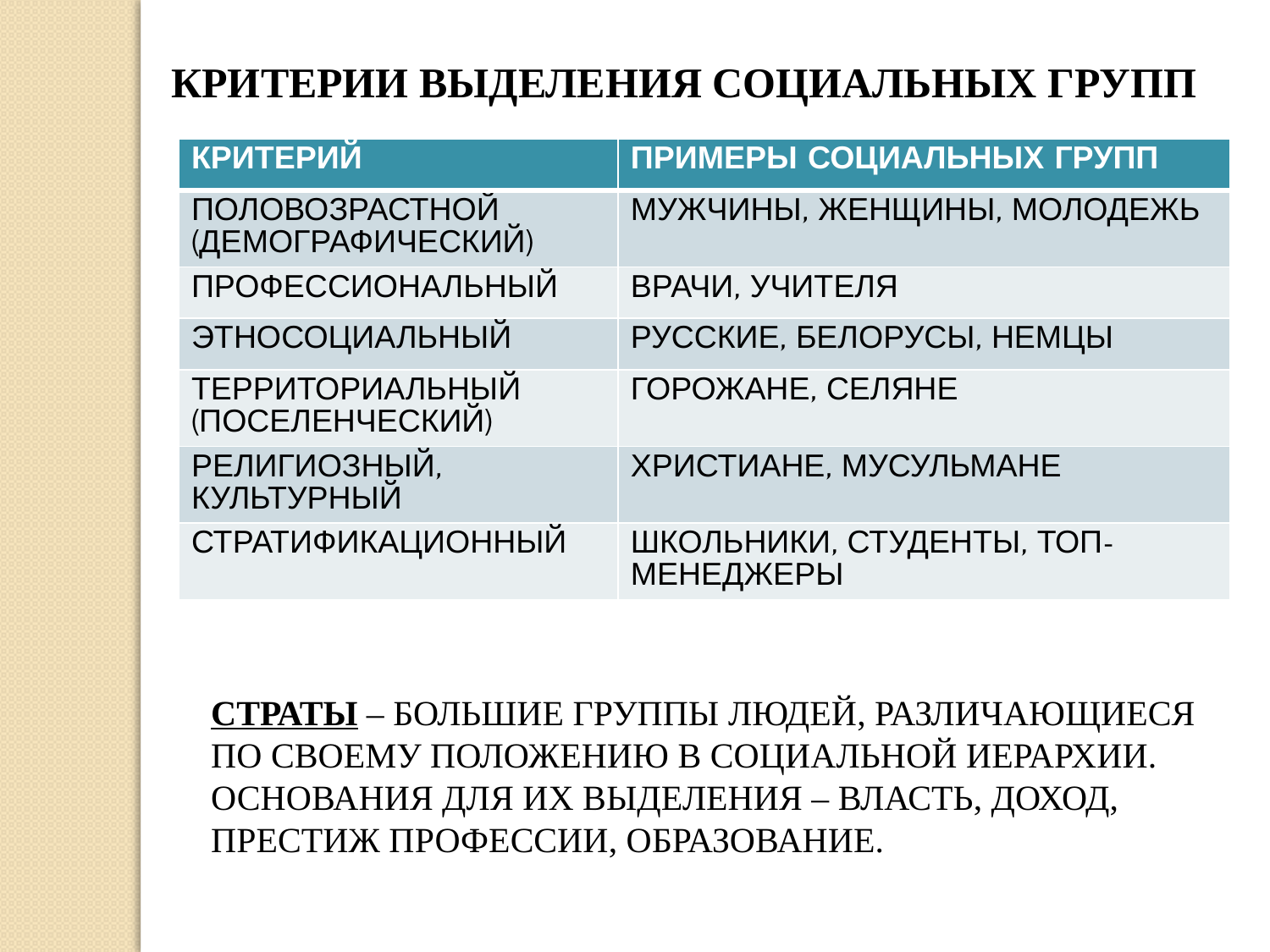

КРИТЕРИИ ВЫДЕЛЕНИЯ СОЦИАЛЬНЫХ ГРУПП
| КРИТЕРИЙ | ПРИМЕРЫ СОЦИАЛЬНЫХ ГРУПП |
| --- | --- |
| ПОЛОВОЗРАСТНОЙ (ДЕМОГРАФИЧЕСКИЙ) | МУЖЧИНЫ, ЖЕНЩИНЫ, МОЛОДЕЖЬ |
| ПРОФЕССИОНАЛЬНЫЙ | ВРАЧИ, УЧИТЕЛЯ |
| ЭТНОСОЦИАЛЬНЫЙ | РУССКИЕ, БЕЛОРУСЫ, НЕМЦЫ |
| ТЕРРИТОРИАЛЬНЫЙ (ПОСЕЛЕНЧЕСКИЙ) | ГОРОЖАНЕ, СЕЛЯНЕ |
| РЕЛИГИОЗНЫЙ, КУЛЬТУРНЫЙ | ХРИСТИАНЕ, МУСУЛЬМАНЕ |
| СТРАТИФИКАЦИОННЫЙ | ШКОЛЬНИКИ, СТУДЕНТЫ, ТОП-МЕНЕДЖЕРЫ |
СТРАТЫ – БОЛЬШИЕ ГРУППЫ ЛЮДЕЙ, РАЗЛИЧАЮЩИЕСЯ ПО СВОЕМУ ПОЛОЖЕНИЮ В СОЦИАЛЬНОЙ ИЕРАРХИИ. ОСНОВАНИЯ ДЛЯ ИХ ВЫДЕЛЕНИЯ – ВЛАСТЬ, ДОХОД, ПРЕСТИЖ ПРОФЕССИИ, ОБРАЗОВАНИЕ.